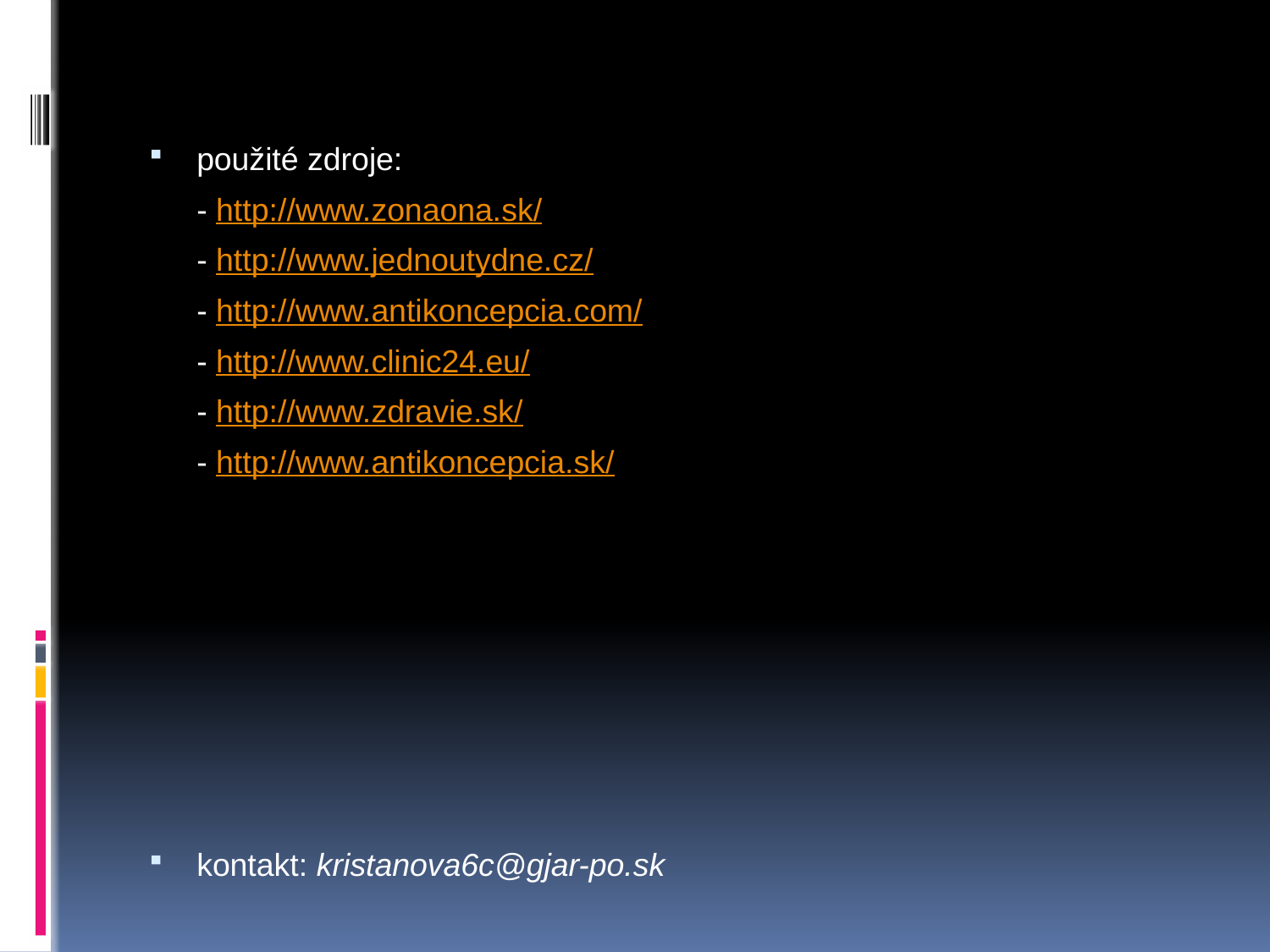

použité zdroje:
	- http://www.zonaona.sk/
	- http://www.jednoutydne.cz/
	- http://www.antikoncepcia.com/
	- http://www.clinic24.eu/
	- http://www.zdravie.sk/
	- http://www.antikoncepcia.sk/

kontakt: kristanova6c@gjar-po.sk